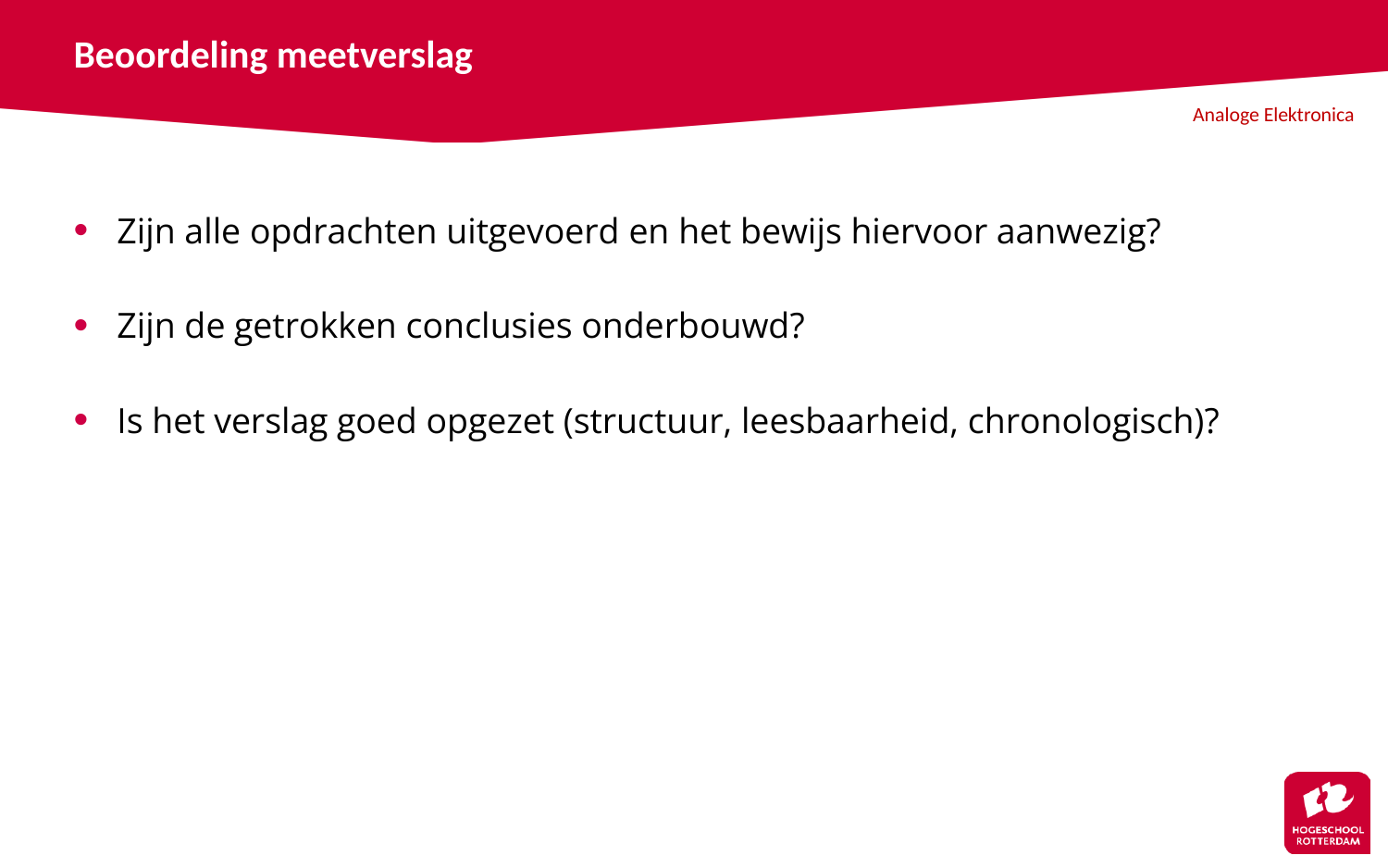

Beoordeling meetverslag
Zijn alle opdrachten uitgevoerd en het bewijs hiervoor aanwezig?
Zijn de getrokken conclusies onderbouwd?
Is het verslag goed opgezet (structuur, leesbaarheid, chronologisch)?